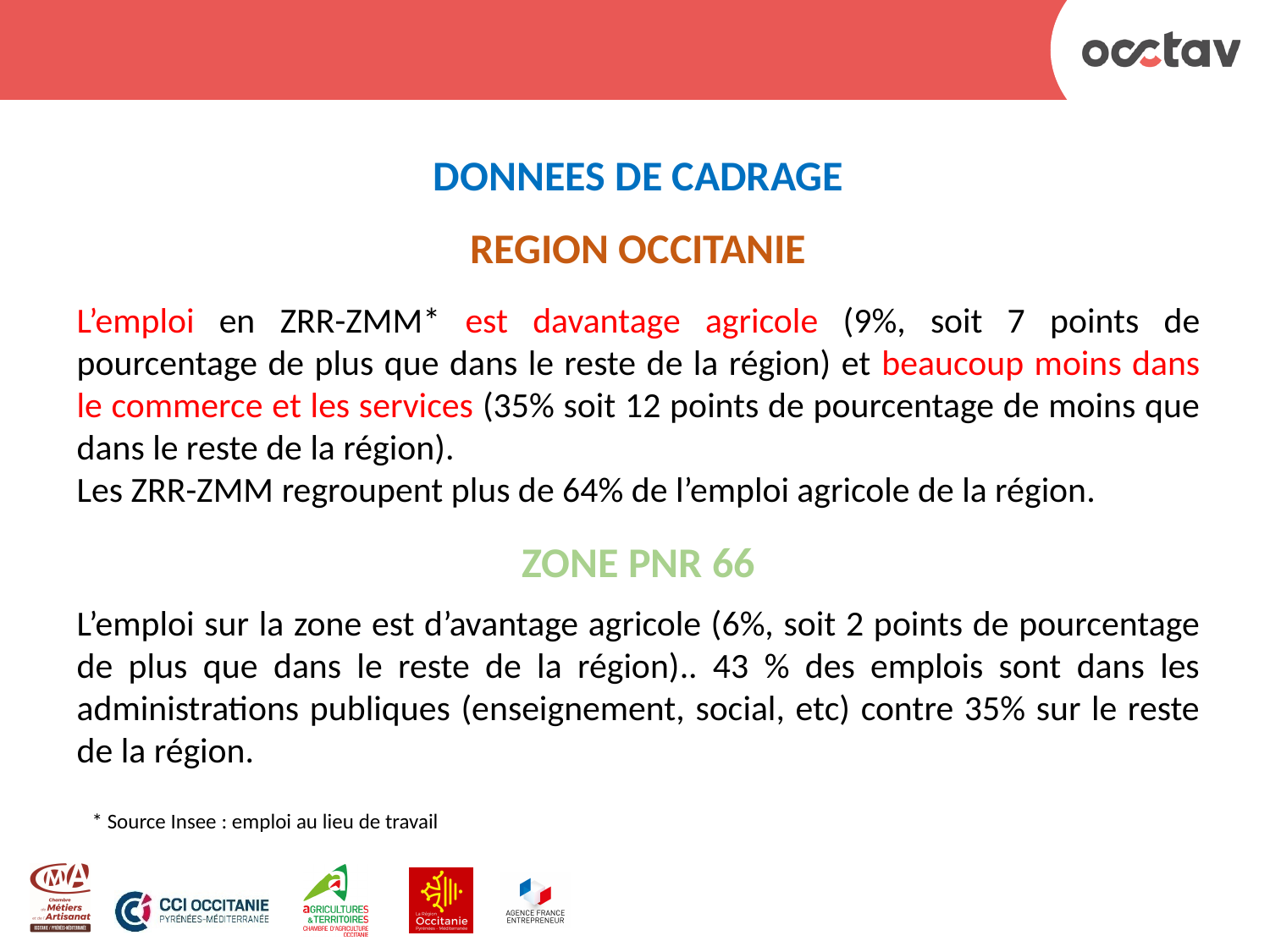

DONNEES DE CADRAGE

REGION OCCITANIE
L’emploi en ZRR-ZMM* est davantage agricole (9%, soit 7 points de pourcentage de plus que dans le reste de la région) et beaucoup moins dans le commerce et les services (35% soit 12 points de pourcentage de moins que dans le reste de la région).
Les ZRR-ZMM regroupent plus de 64% de l’emploi agricole de la région.

ZONE PNR 66
L’emploi sur la zone est d’avantage agricole (6%, soit 2 points de pourcentage de plus que dans le reste de la région).. 43 % des emplois sont dans les administrations publiques (enseignement, social, etc) contre 35% sur le reste de la région.
* Source Insee : emploi au lieu de travail